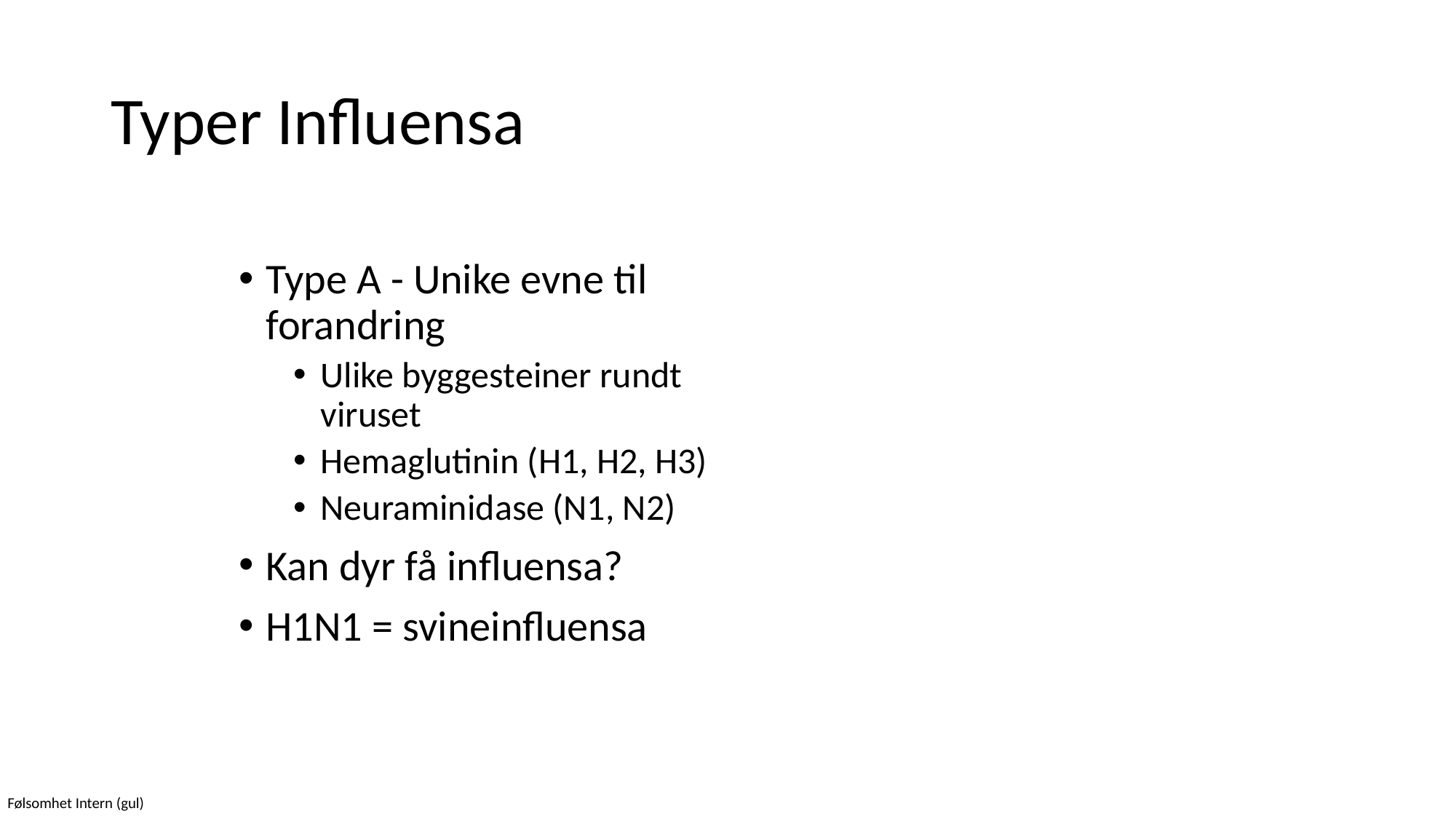

# Typer Influensa
Type A - Unike evne til forandring
Ulike byggesteiner rundt viruset
Hemaglutinin (H1, H2, H3)
Neuraminidase (N1, N2)
Kan dyr få influensa?
H1N1 = svineinfluensa